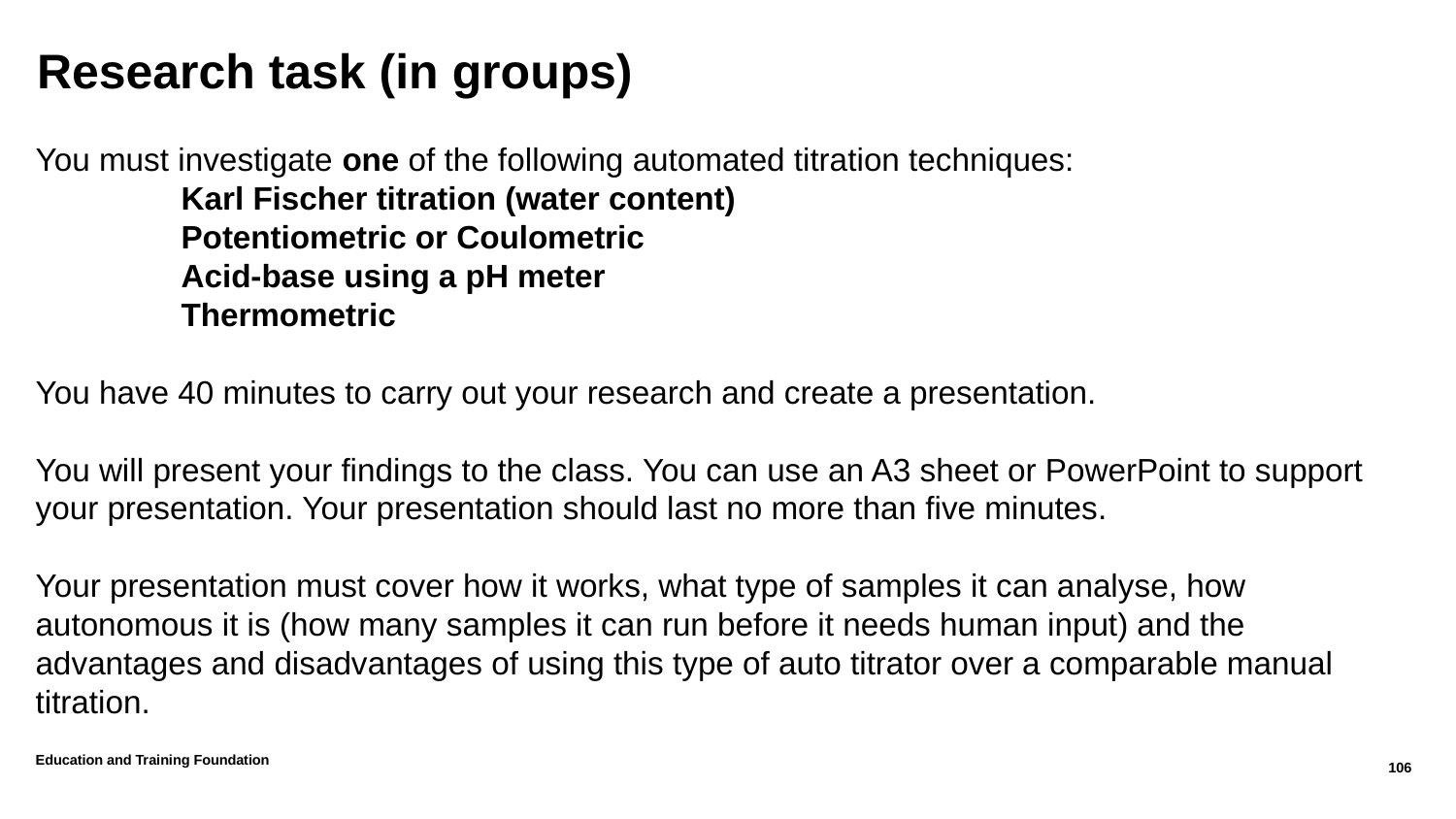

# Research task (in groups)
You must investigate one of the following automated titration techniques:
	Karl Fischer titration (water content)
	Potentiometric or Coulometric
	Acid-base using a pH meter
	Thermometric

You have 40 minutes to carry out your research and create a presentation.

You will present your findings to the class. You can use an A3 sheet or PowerPoint to support your presentation. Your presentation should last no more than five minutes.

Your presentation must cover how it works, what type of samples it can analyse, how autonomous it is (how many samples it can run before it needs human input) and the advantages and disadvantages of using this type of auto titrator over a comparable manual titration.

Education and Training Foundation
106